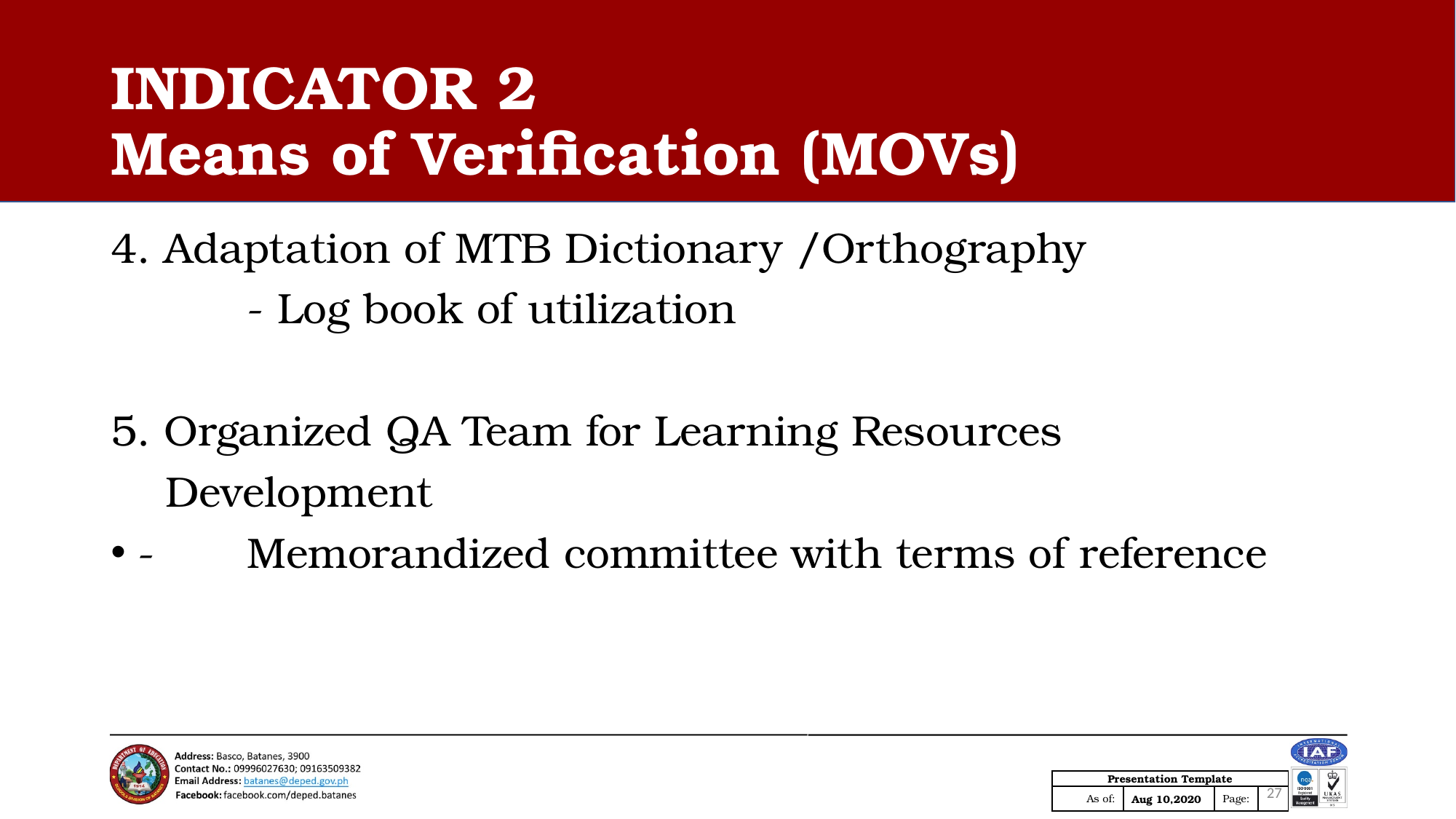

# INDICATOR 2 Means of Verification (MOVs)
4. Adaptation of MTB Dictionary /Orthography
          - Log book of utilization

5. Organized QA Team for Learning Resources
    Development
-	Memorandized committee with terms of reference